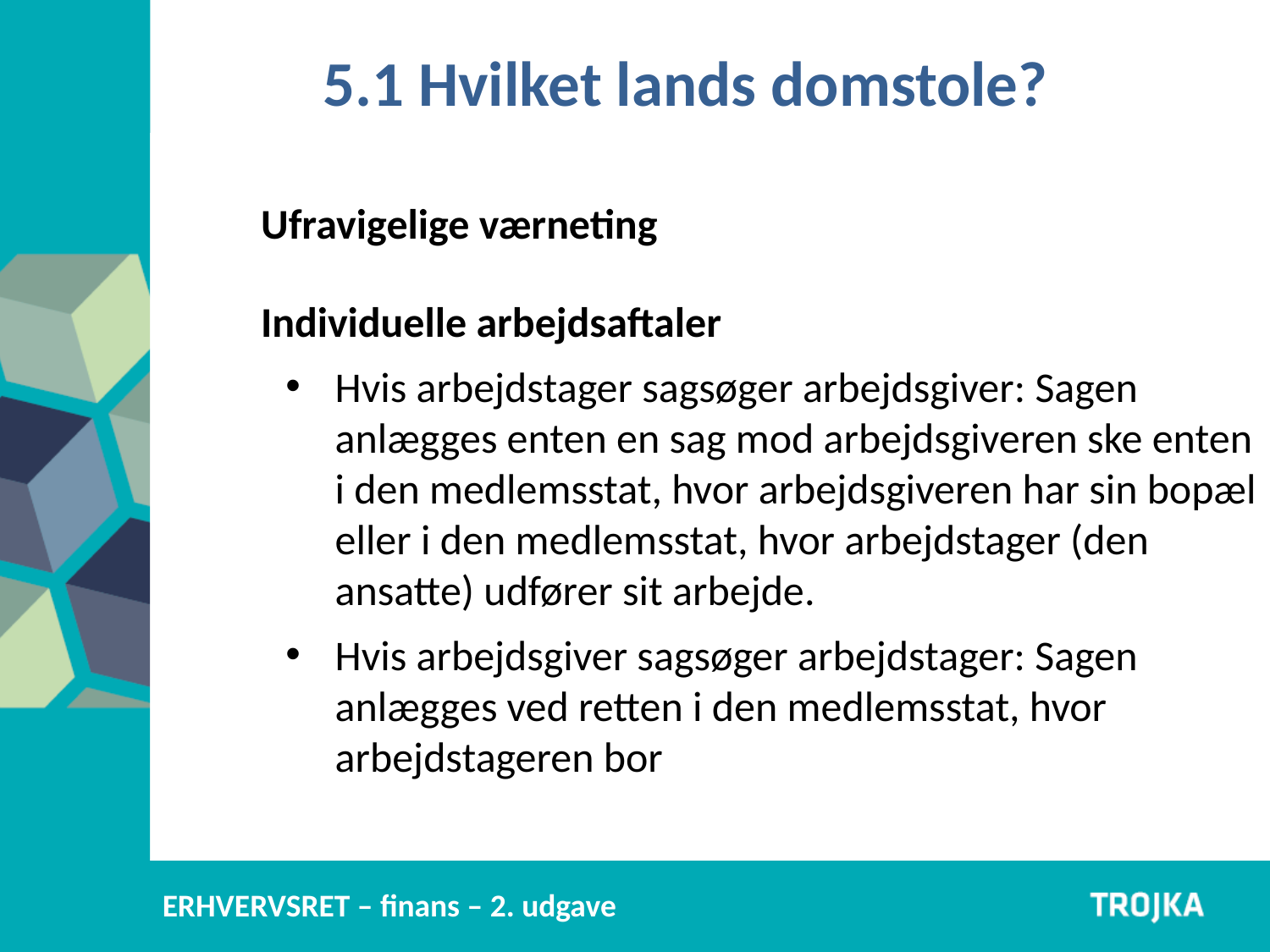

5.1 Hvilket lands domstole?

Ufravigelige værneting

Individuelle arbejdsaftaler
Hvis arbejdstager sagsøger arbejdsgiver: Sagen anlægges enten en sag mod arbejdsgiveren ske enten i den medlemsstat, hvor arbejdsgiveren har sin bopæl eller i den medlemsstat, hvor arbejdstager (den ansatte) udfører sit arbejde.
Hvis arbejdsgiver sagsøger arbejdstager: Sagen anlægges ved retten i den medlemsstat, hvor arbejdstageren bor